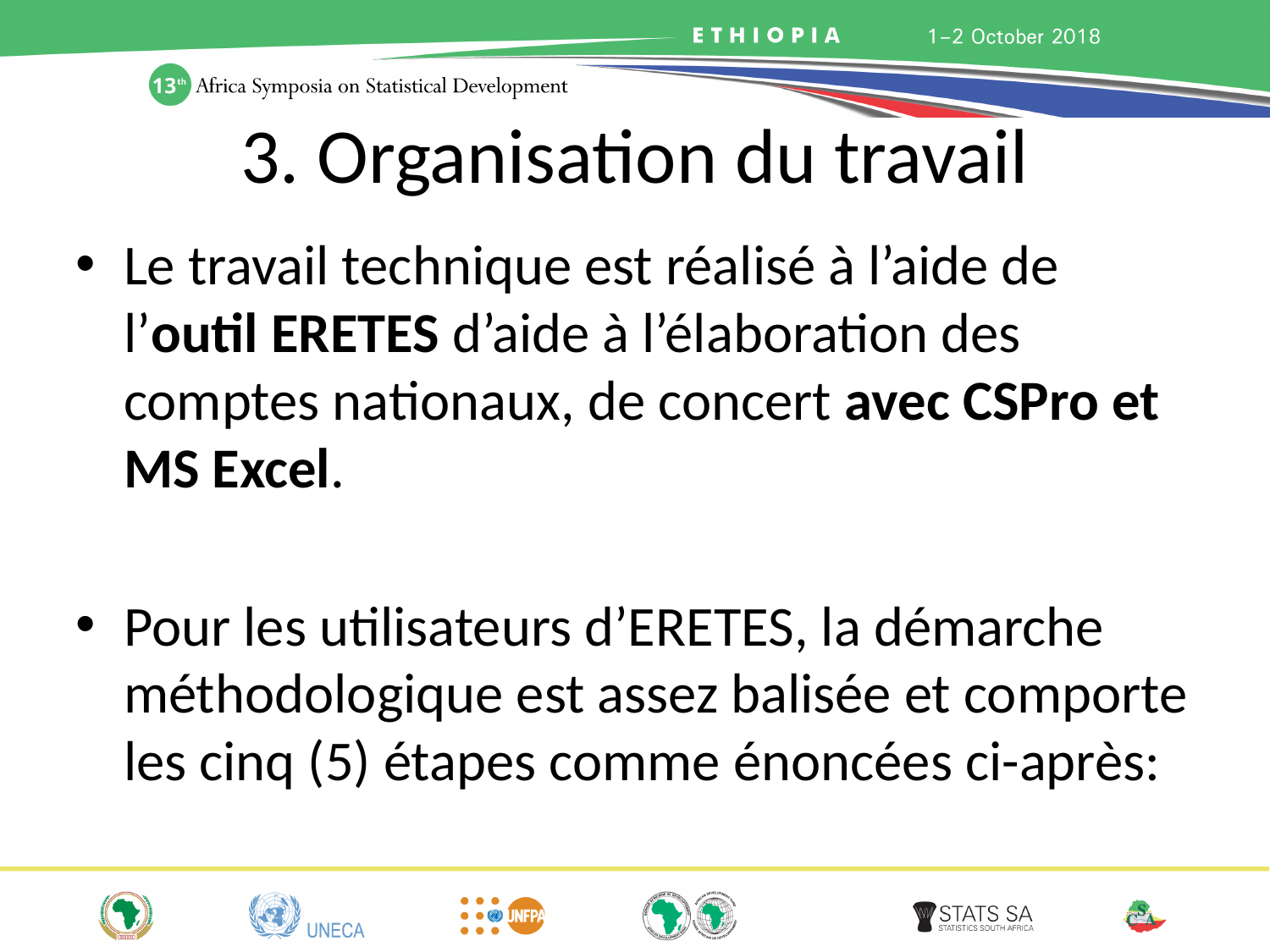

# 3. Organisation du travail
Le travail technique est réalisé à l’aide de l’outil ERETES d’aide à l’élaboration des comptes nationaux, de concert avec CSPro et MS Excel.

Pour les utilisateurs d’ERETES, la démarche méthodologique est assez balisée et comporte les cinq (5) étapes comme énoncées ci-après: